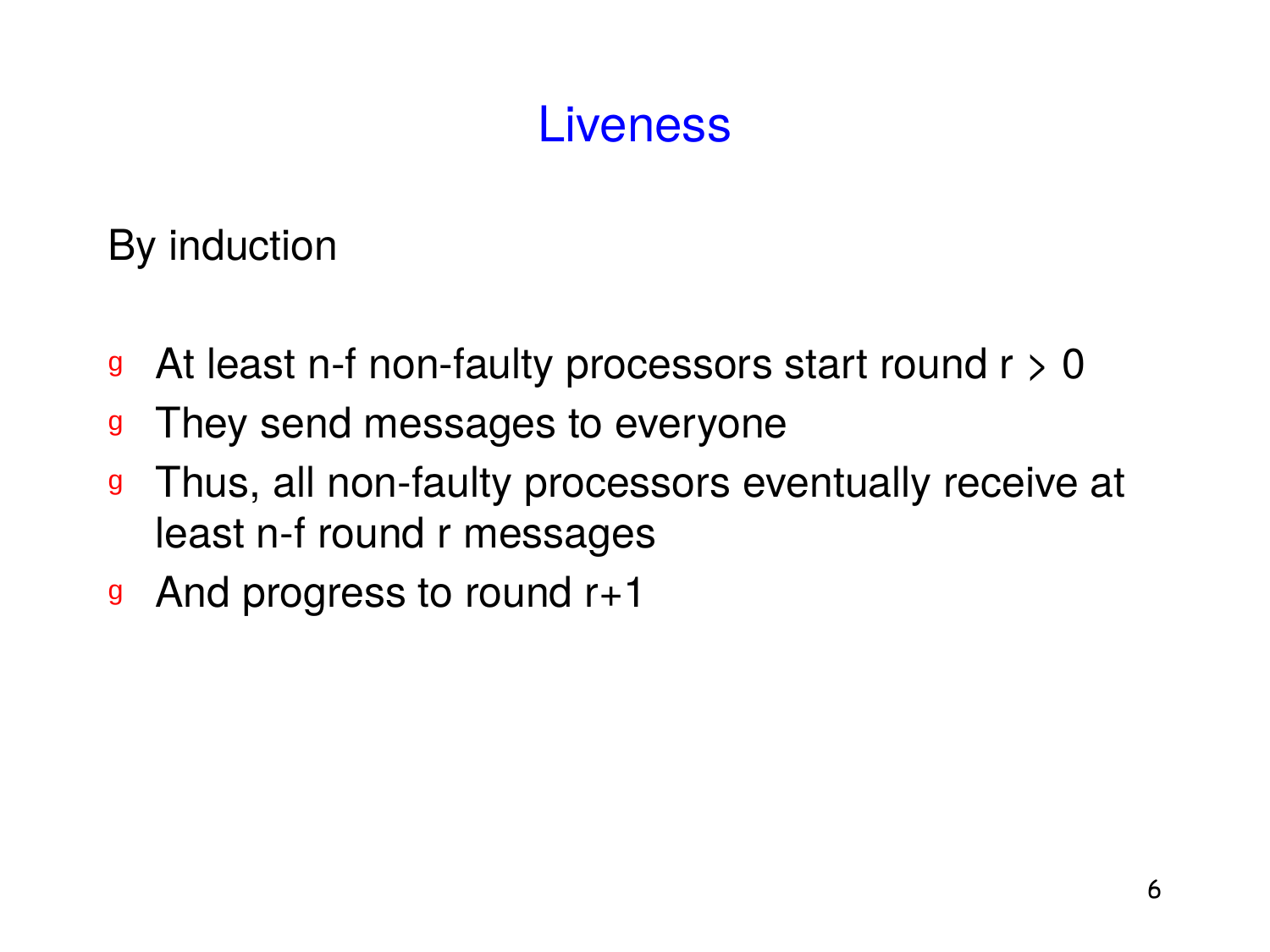

# Liveness
By induction

At least n-f non-faulty processors start round r > 0
They send messages to everyone
Thus, all non-faulty processors eventually receive at least n-f round r messages
And progress to round r+1
6